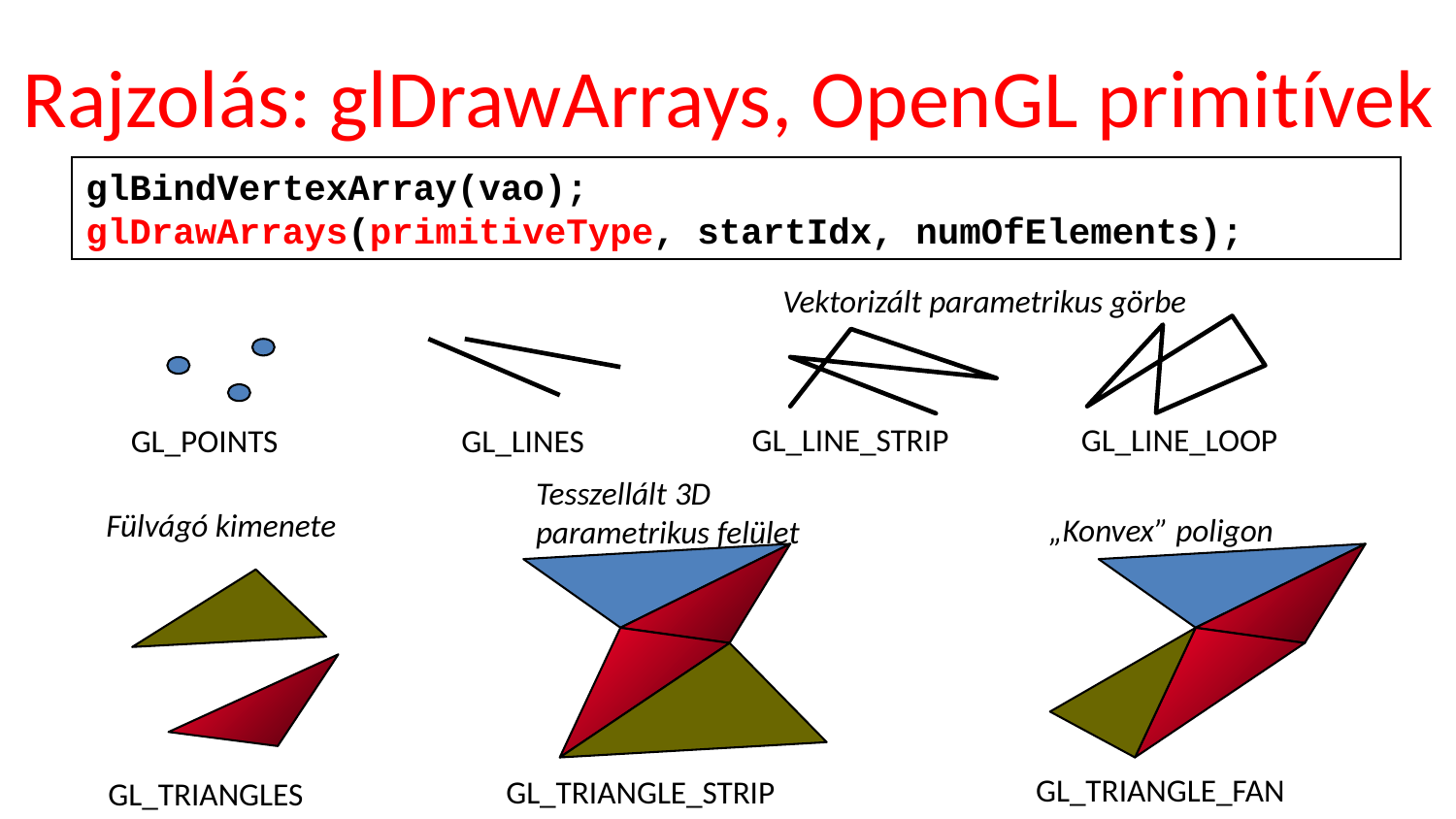

# Rajzolás: glDrawArrays, OpenGL primitívek
glBindVertexArray(vao);
glDrawArrays(primitiveType, startIdx, numOfElements);
Vektorizált parametrikus görbe

GL_LINE_LOOP
GL_LINE_STRIP
GL_LINES
GL_POINTS
Tesszellált 3D
parametrikus felület
Fülvágó kimenete
„Konvex” poligon

GL_TRIANGLE_FAN
GL_TRIANGLE_STRIP
GL_TRIANGLES